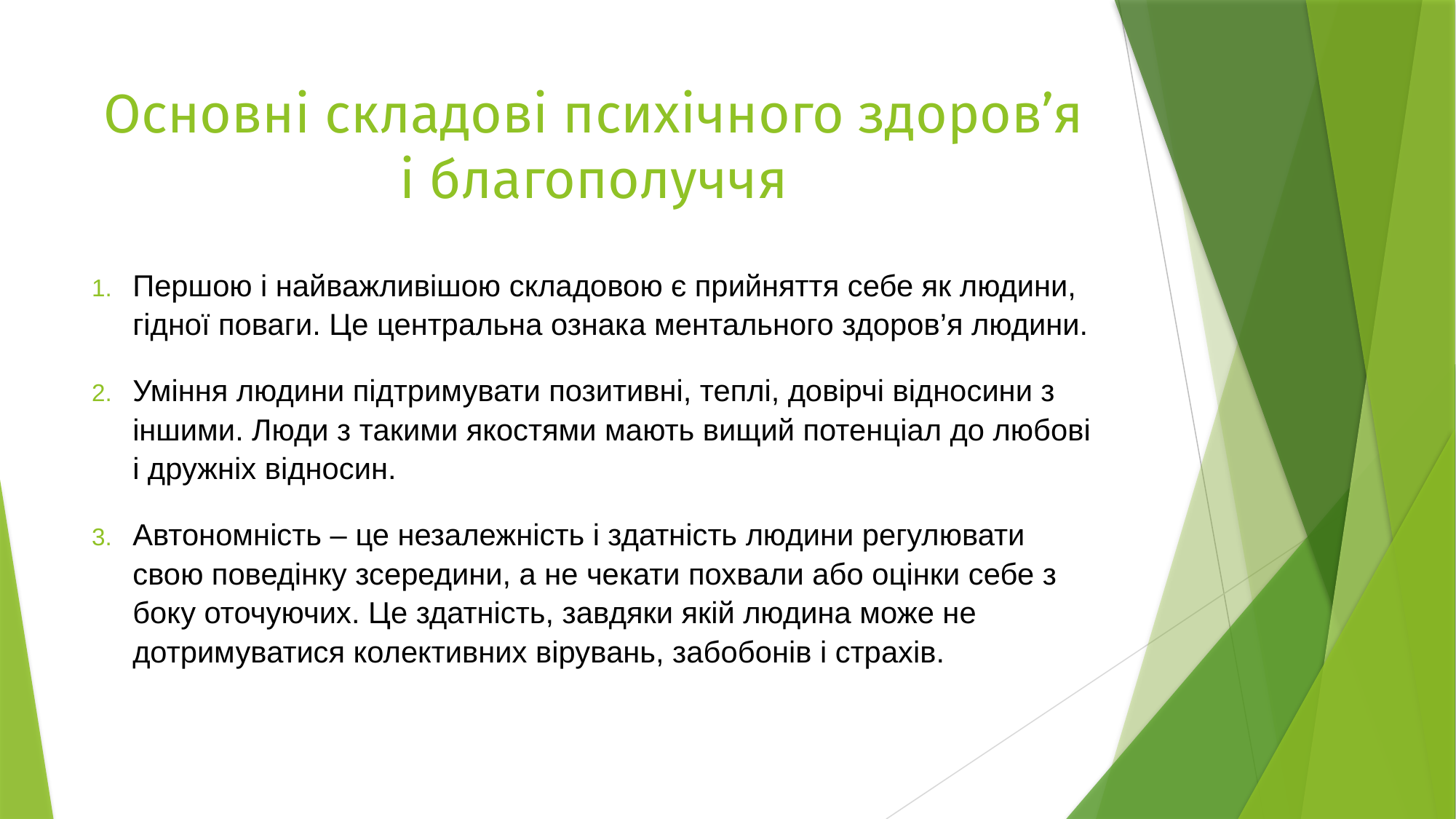

# Основні складові психічного здоров’я і благополуччя
Першою і найважливішою складовою є прийняття себе як людини, гідної поваги. Це центральна ознака ментального здоров’я людини.
Уміння людини підтримувати позитивні, теплі, довірчі відносини з іншими. Люди з такими якостями мають вищий потенціал до любові і дружніх відносин.
Автономність – це незалежність і здатність людини регулювати свою поведінку зсередини, а не чекати похвали або оцінки себе з боку оточуючих. Це здатність, завдяки якій людина може не дотримуватися колективних вірувань, забобонів і страхів.